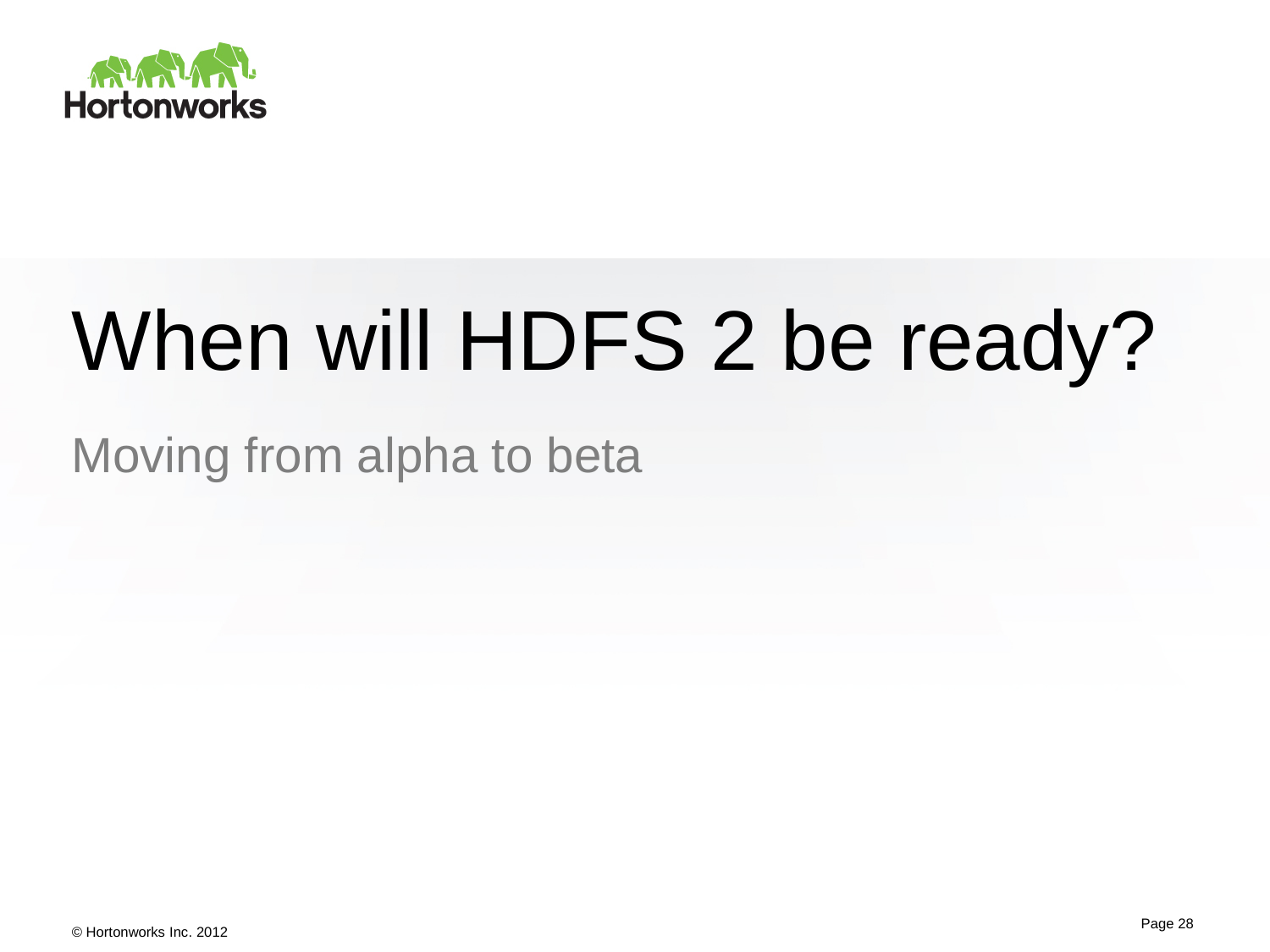

# When will HDFS 2 be ready?
Moving from alpha to beta

Page 28